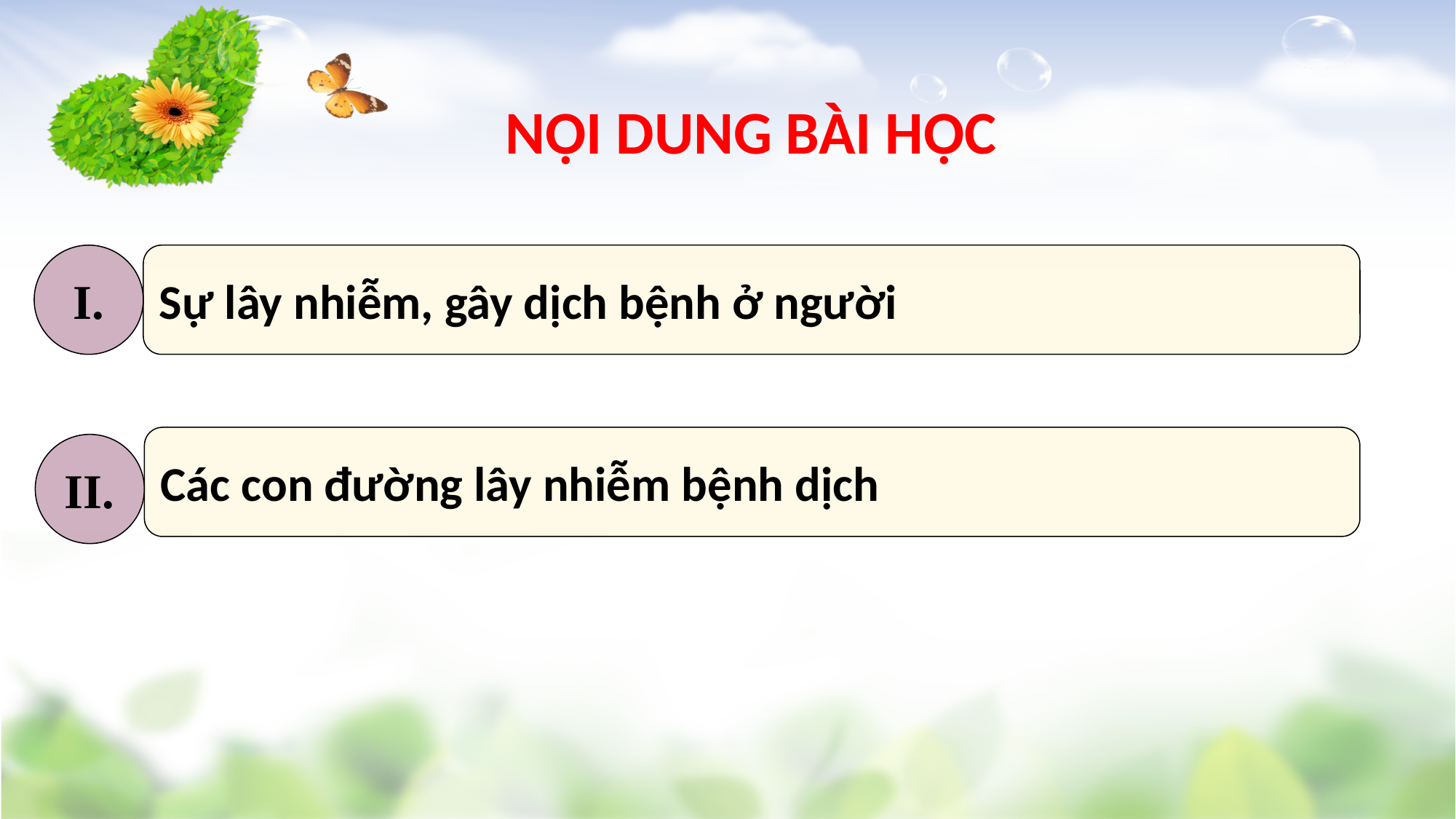

NỘI DUNG BÀI HỌC
I.

Sự lây nhiễm, gây dịch bệnh ở người

Các con đường lây nhiễm bệnh dịch
II.